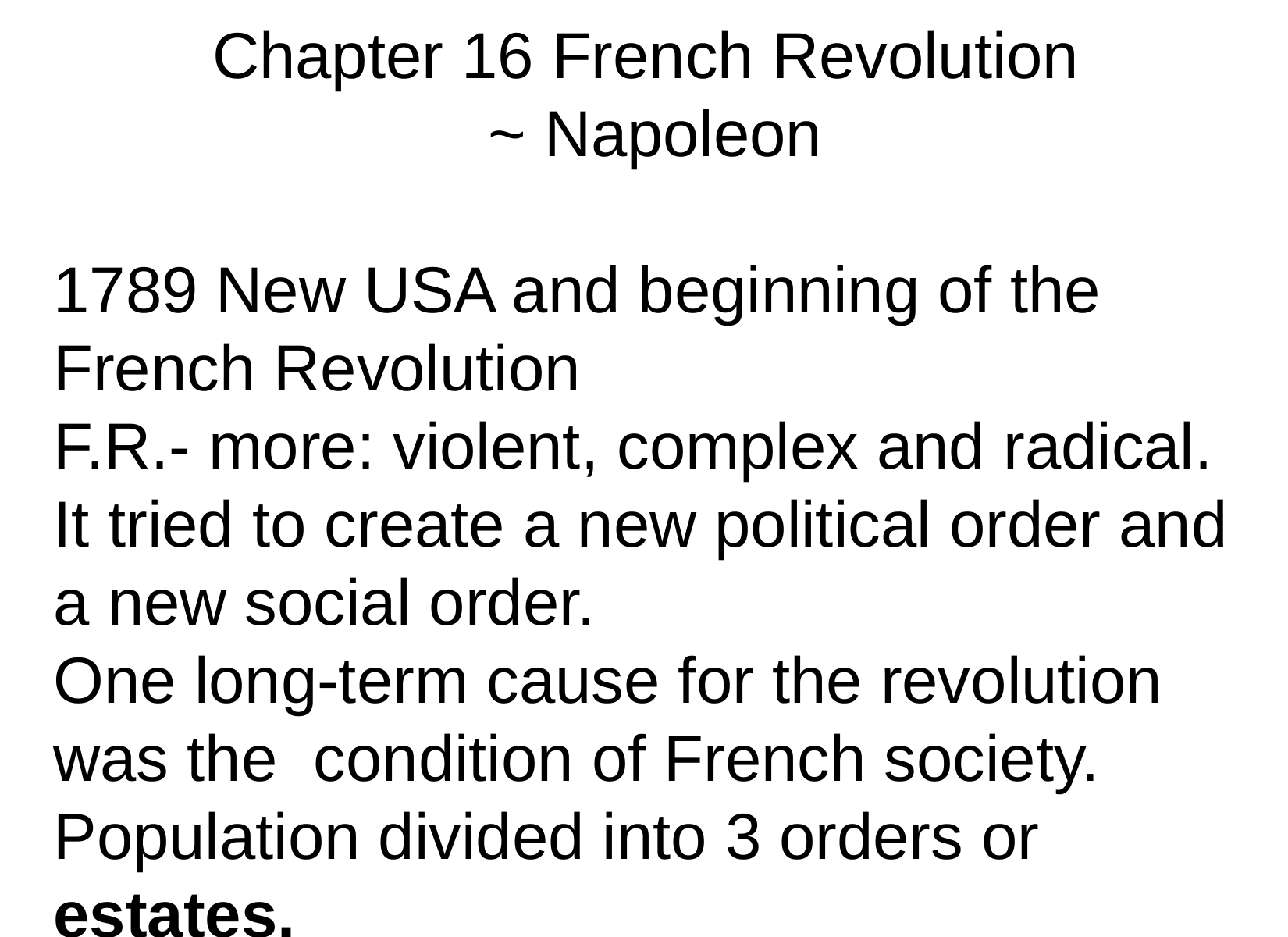

Chapter 16 French Revolution
~ Napoleon

1789 New USA and beginning of the French Revolution
F.R.- more: violent, complex and radical.  It tried to create a new political order and a new social order.
One long-term cause for the revolution was the  condition of French society.  Population divided into 3 orders or estates.